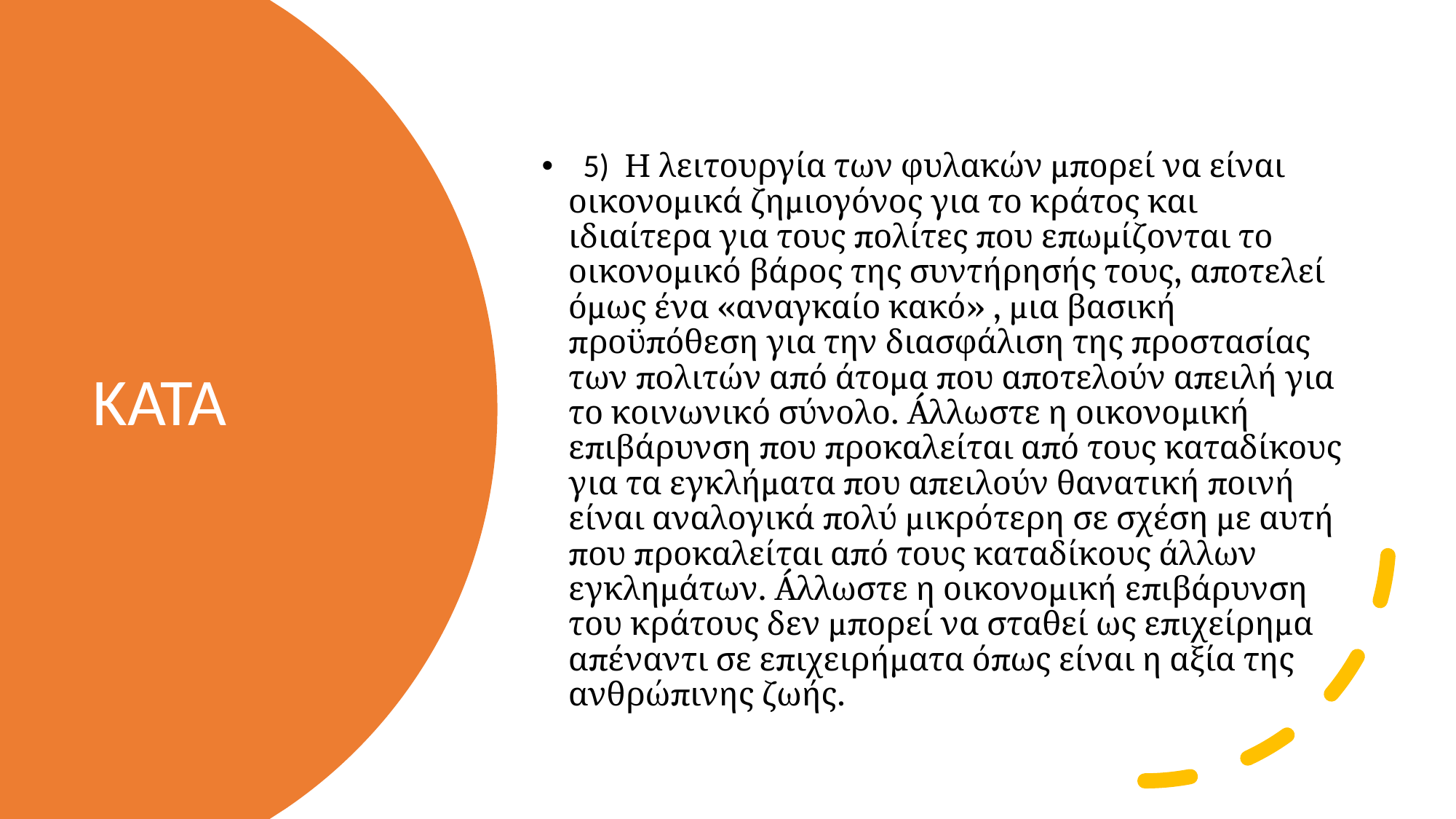

5)  Η λειτουργία των φυλακών μπορεί να είναι οικονομικά ζημιογόνος για το κράτος και ιδιαίτερα για τους πολίτες που επωμίζονται το οικονομικό βάρος της συντήρησής τους, αποτελεί όμως ένα «αναγκαίο κακό» , μια βασική προϋπόθεση για την διασφάλιση της προστασίας των πολιτών από άτομα που αποτελούν απειλή για το κοινωνικό σύνολο. Άλλωστε η οικονομική επιβάρυνση που προκαλείται από τους καταδίκους για τα εγκλήματα που απειλούν θανατική ποινή είναι αναλογικά πολύ μικρότερη σε σχέση με αυτή που προκαλείται από τους καταδίκους άλλων εγκλημάτων. Άλλωστε η οικονομική επιβάρυνση του κράτους δεν μπορεί να σταθεί ως επιχείρημα απέναντι σε επιχειρήματα όπως είναι η αξία της ανθρώπινης ζωής.
# ΚΑΤΑ